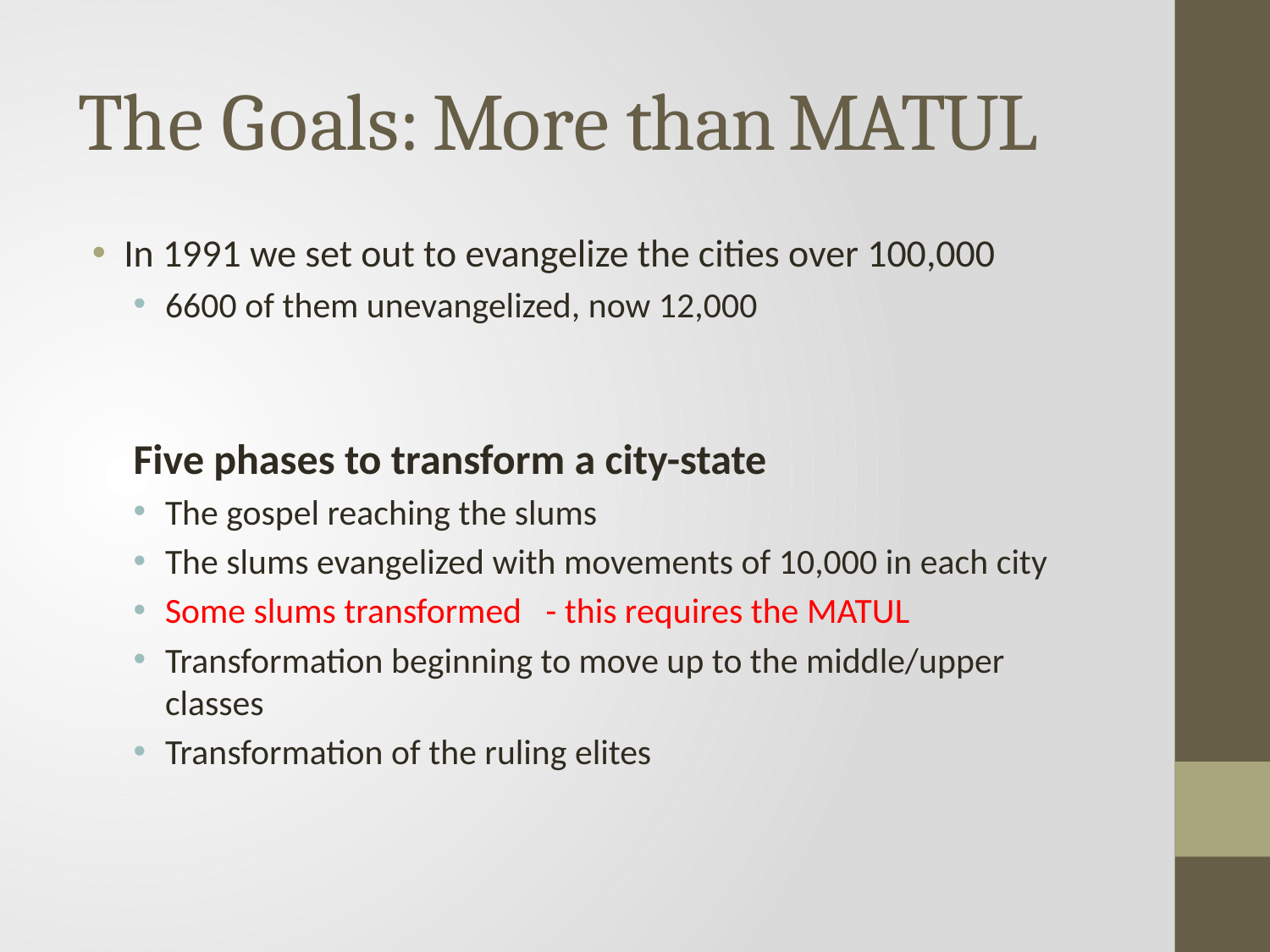

# The Goals: More than MATUL
In 1991 we set out to evangelize the cities over 100,000
6600 of them unevangelized, now 12,000

Five phases to transform a city-state
The gospel reaching the slums
The slums evangelized with movements of 10,000 in each city
Some slums transformed   - this requires the MATUL
Transformation beginning to move up to the middle/upper classes
Transformation of the ruling elites